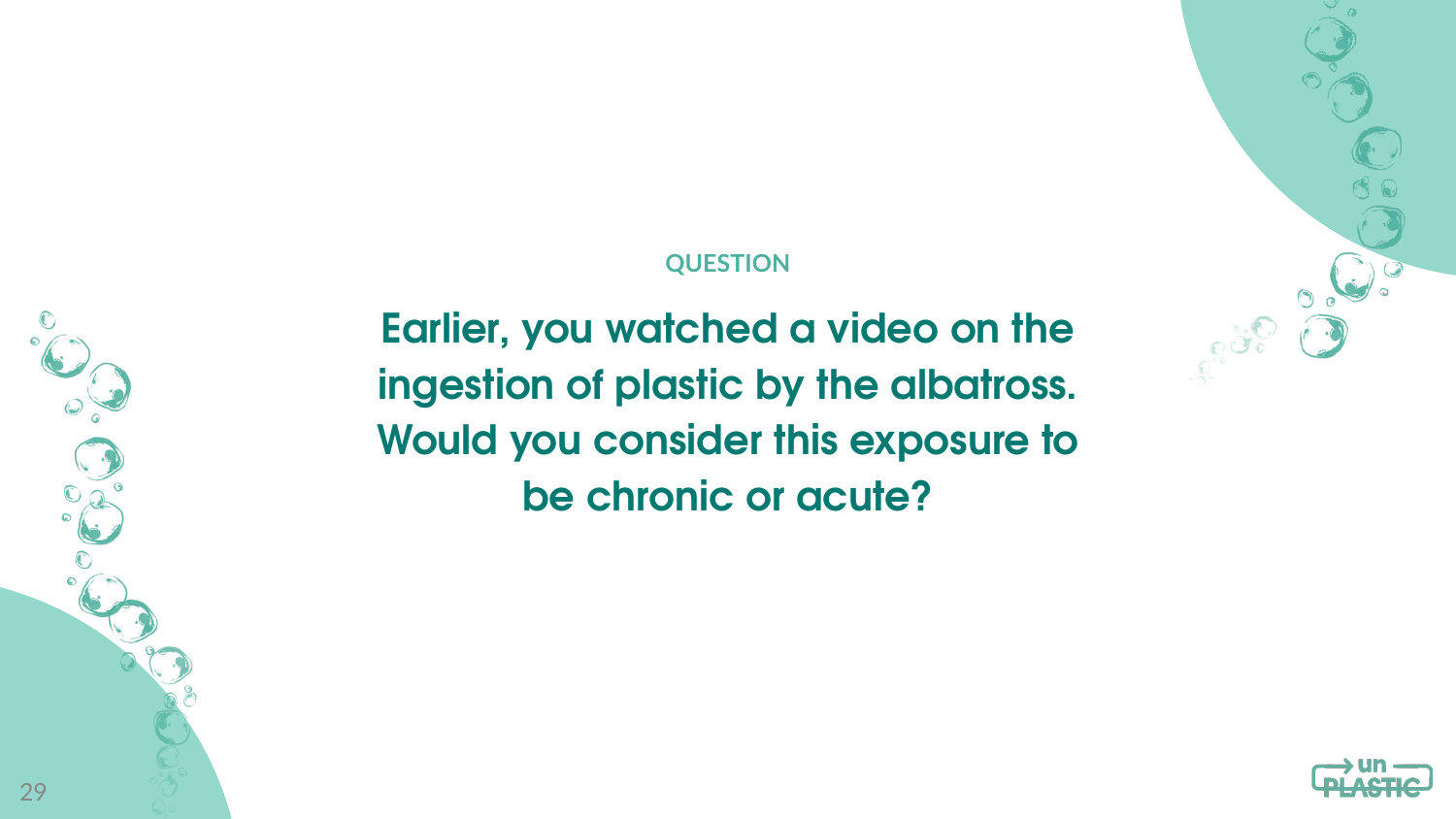

Earlier, you watched a video on the ingestion of plastic by the albatross. Would you consider this exposure to be chronic or acute?